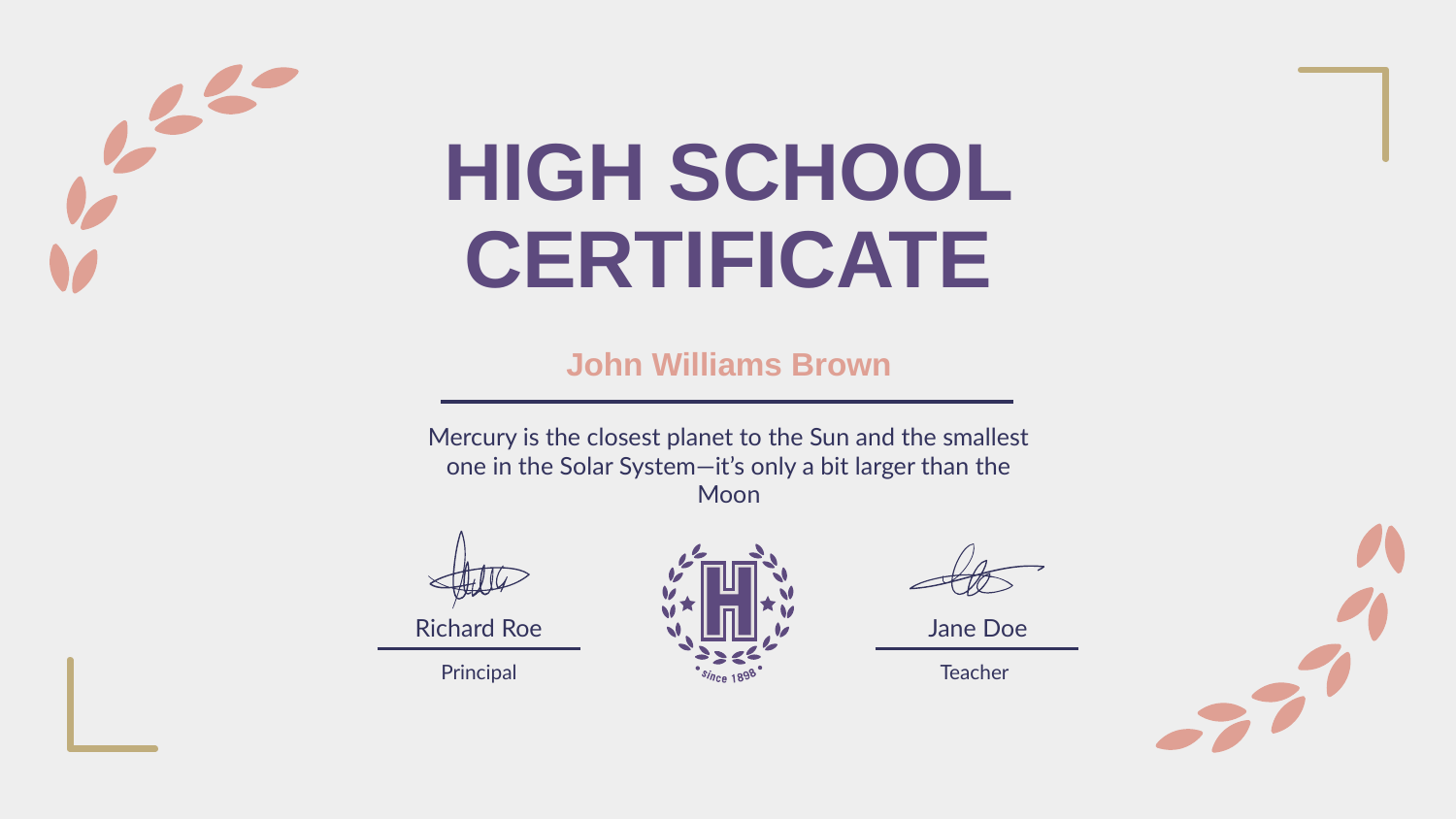

HIGH SCHOOL CERTIFICATE
# John Williams Brown
Mercury is the closest planet to the Sun and the smallest one in the Solar System—it’s only a bit larger than the Moon

Richard Roe
Jane Doe
Principal
Teacher